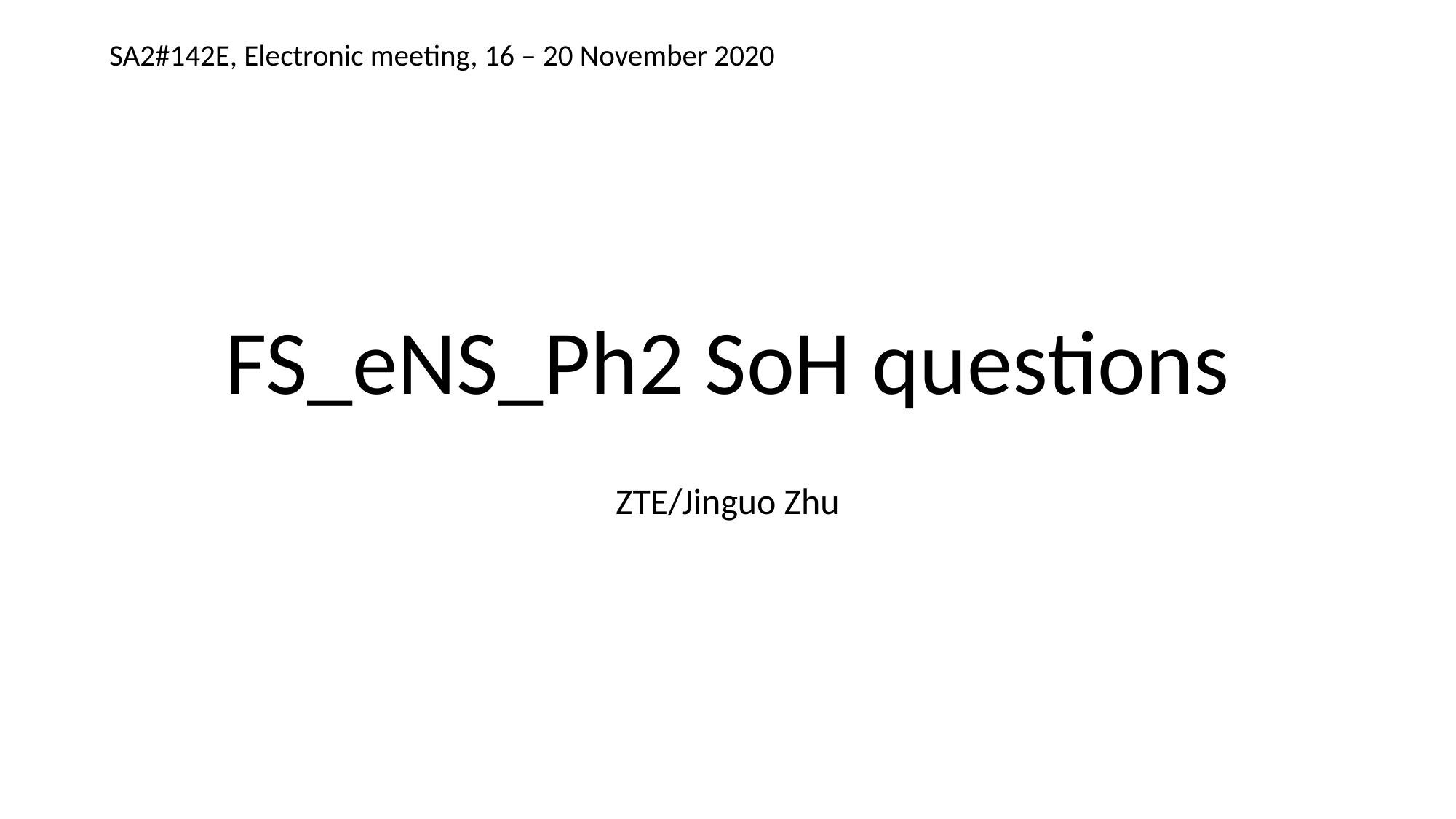

SA2#142E, Electronic meeting, 16 – 20 November 2020
# FS_eNS_Ph2 SoH questions
ZTE/Jinguo Zhu